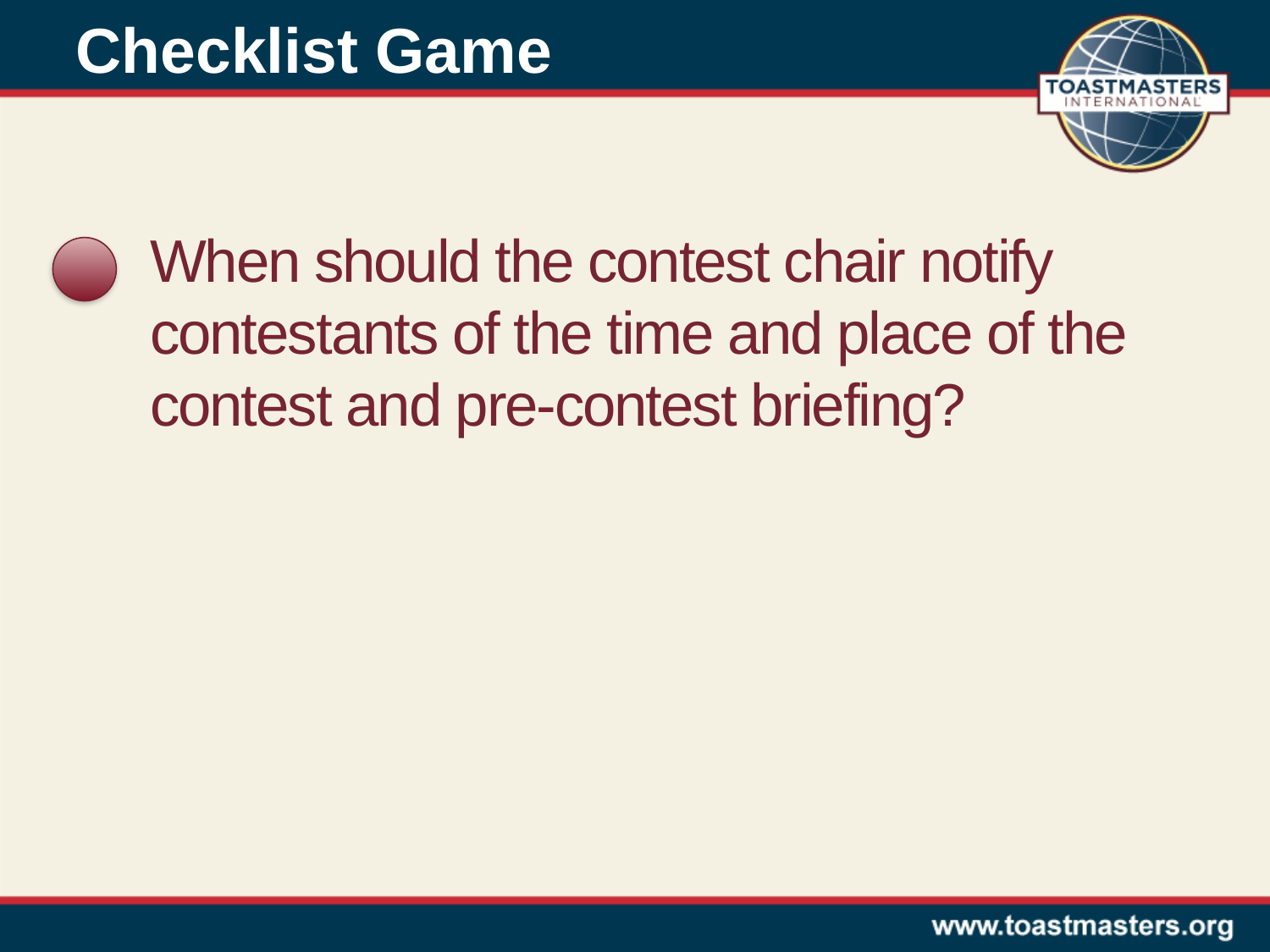

Checklist Game
When should the contest chair notify contestants of the time and place of the contest and pre-contest briefing?